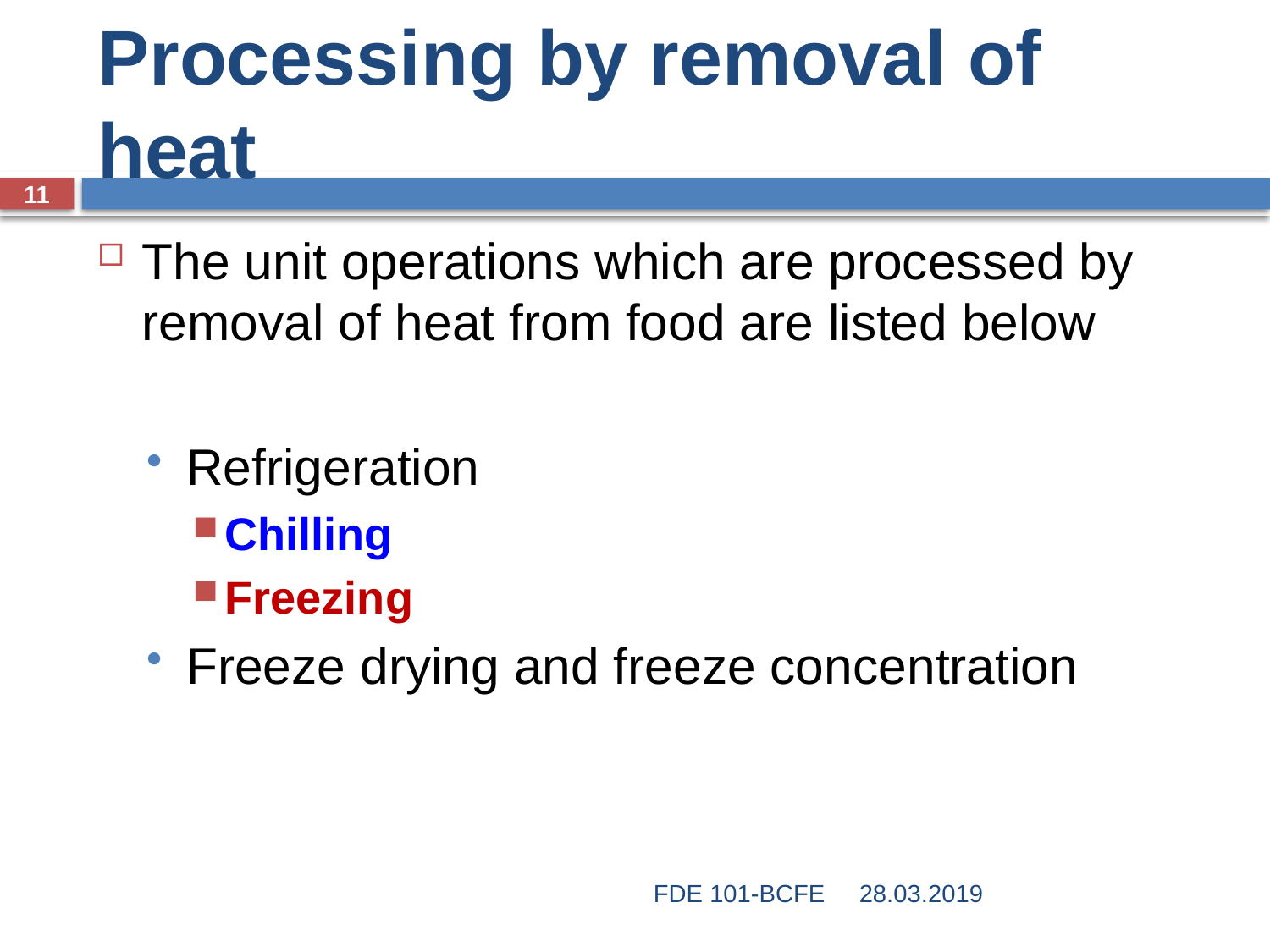

# Processing by removal of heat
11
The unit operations which are processed by removal of heat from food are listed below

Refrigeration
Chilling
Freezing
Freeze drying and freeze concentration

FDE 101-BCFE
28.03.2019